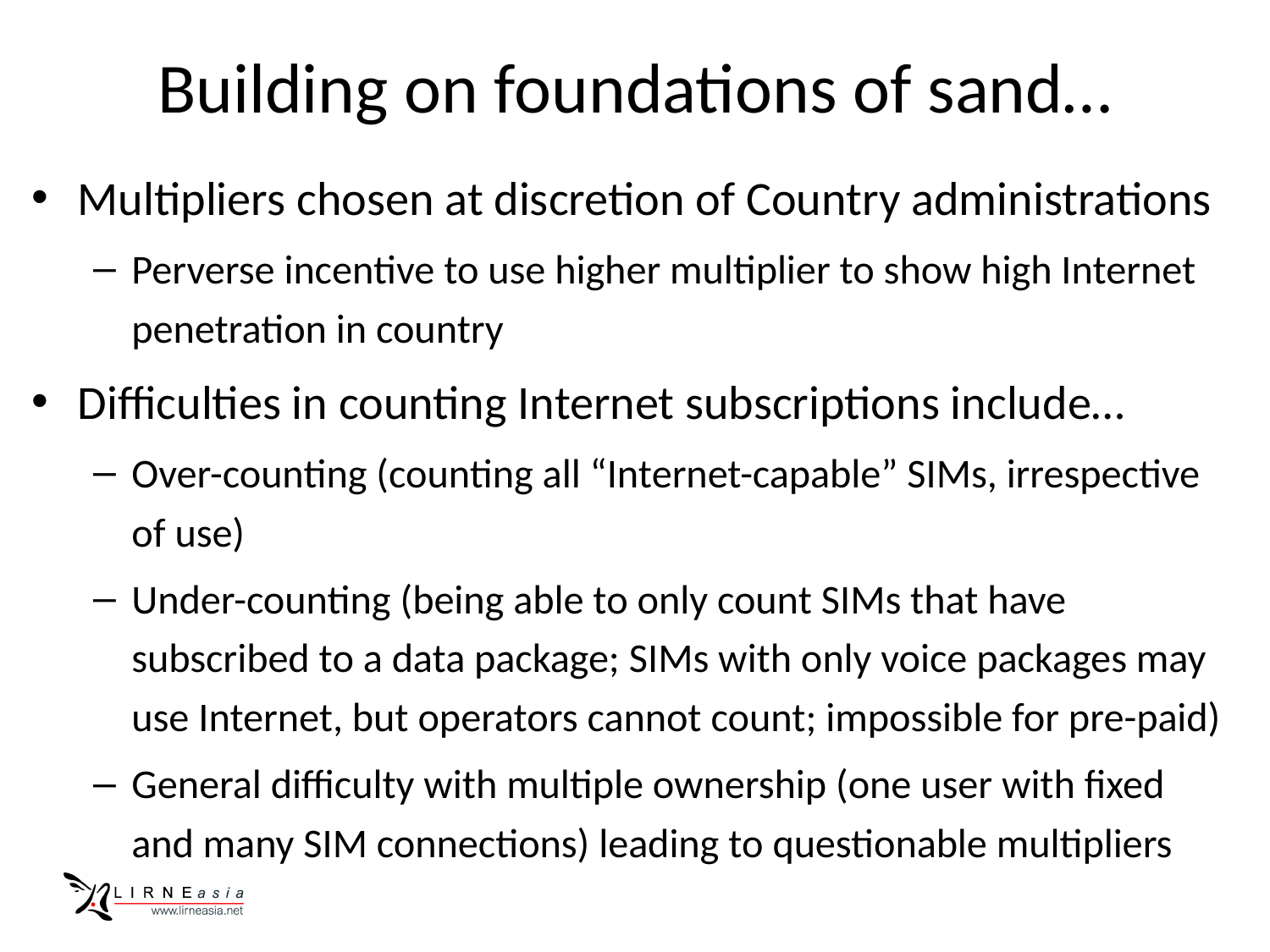

# Building on foundations of sand…
Multipliers chosen at discretion of Country administrations
Perverse incentive to use higher multiplier to show high Internet penetration in country
Difficulties in counting Internet subscriptions include…
Over-counting (counting all “Internet-capable” SIMs, irrespective of use)
Under-counting (being able to only count SIMs that have subscribed to a data package; SIMs with only voice packages may use Internet, but operators cannot count; impossible for pre-paid)
General difficulty with multiple ownership (one user with fixed and many SIM connections) leading to questionable multipliers